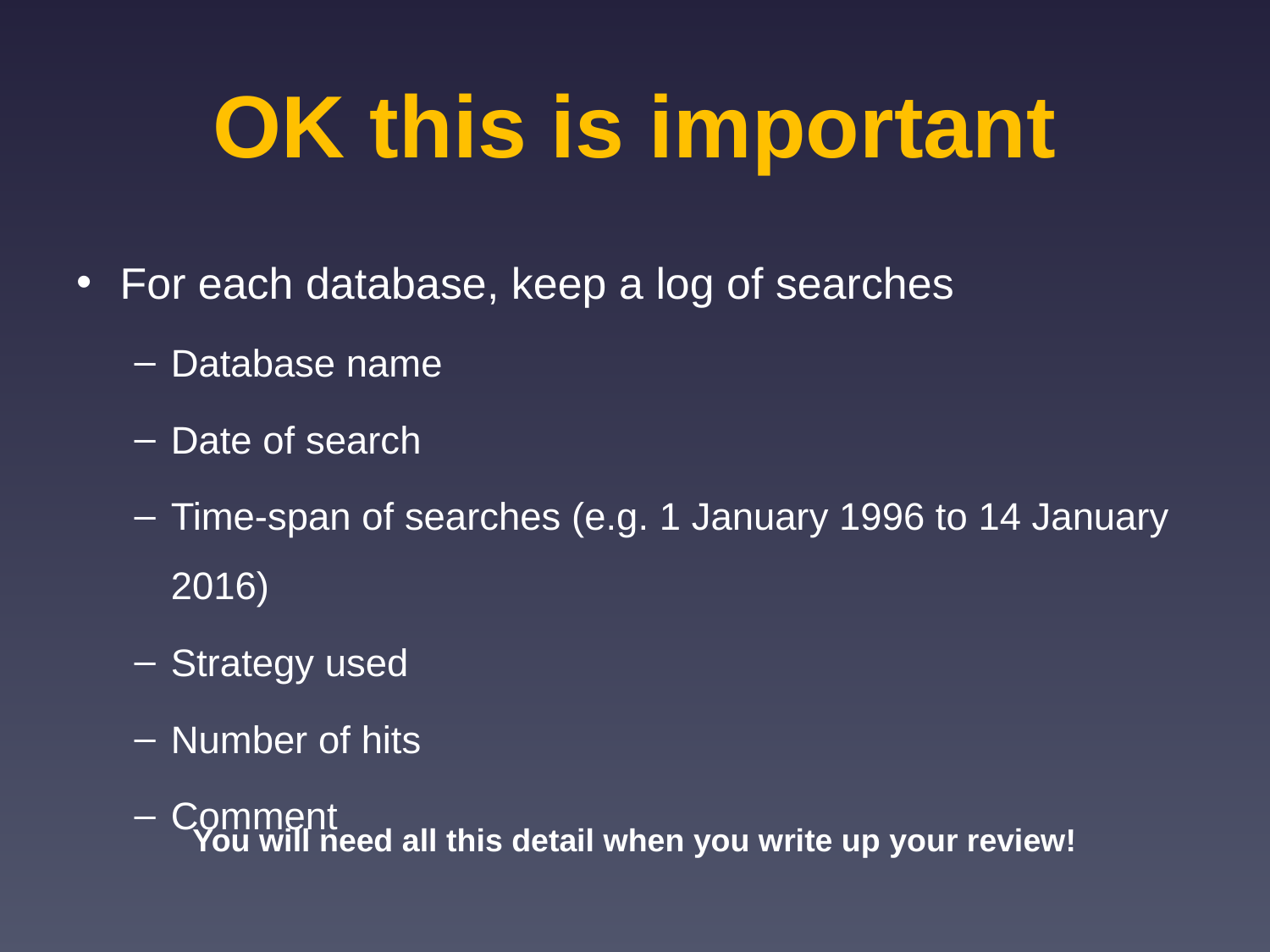

# OK this is important
For each database, keep a log of searches
Database name
Date of search
Time-span of searches (e.g. 1 January 1996 to 14 January 2016)
Strategy used
Number of hits
Comment

You will need all this detail when you write up your review!